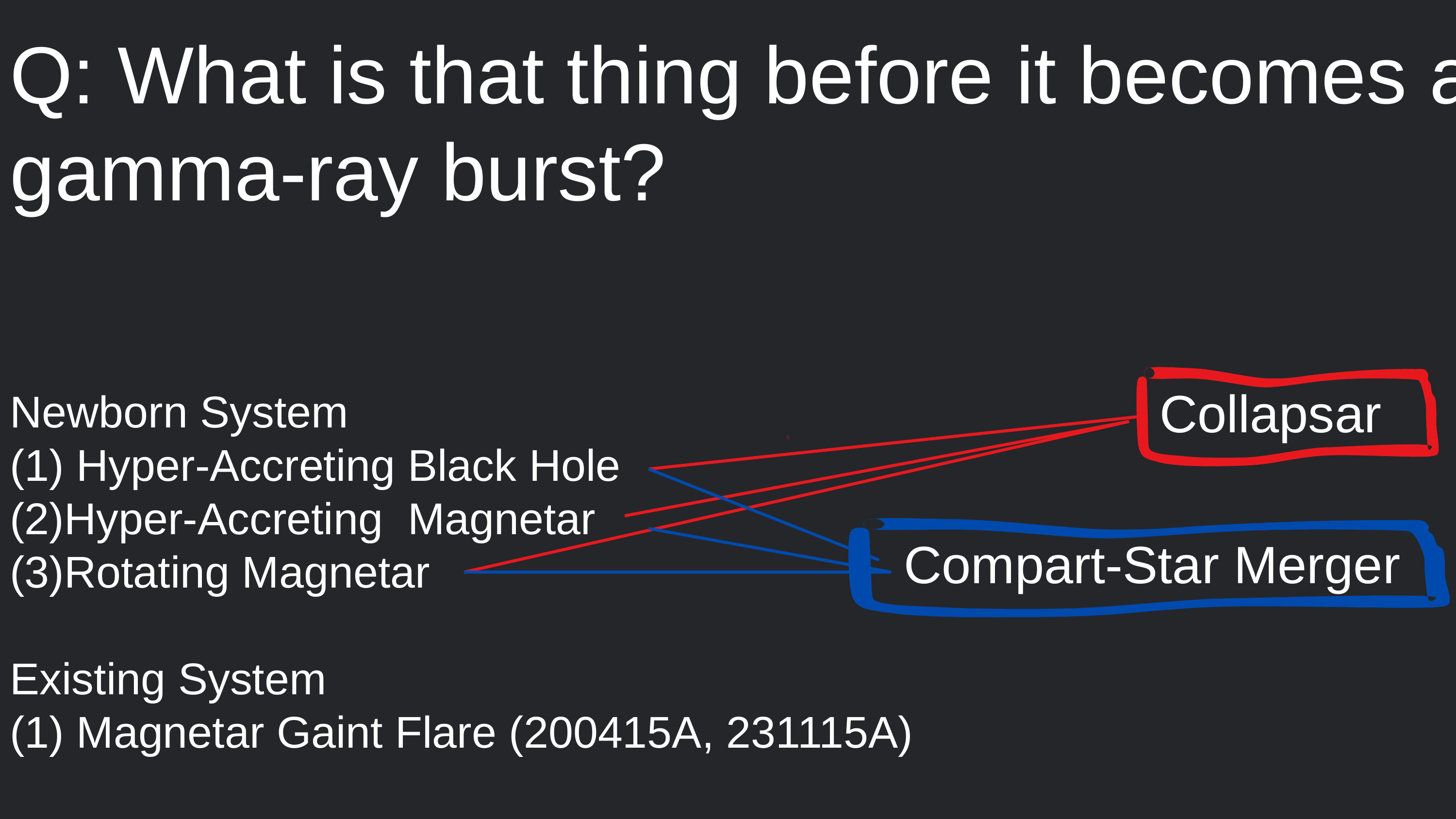

Q: What is that thing before it becomes a gamma-ray burst?

Newborn System
(1) Hyper-Accreting Black Hole
(2)Hyper-Accreting  Magnetar
(3)Rotating Magnetar

Existing System
(1) Magnetar Gaint Flare (200415A, 231115A)

Collapsar

Compart-Star Merger